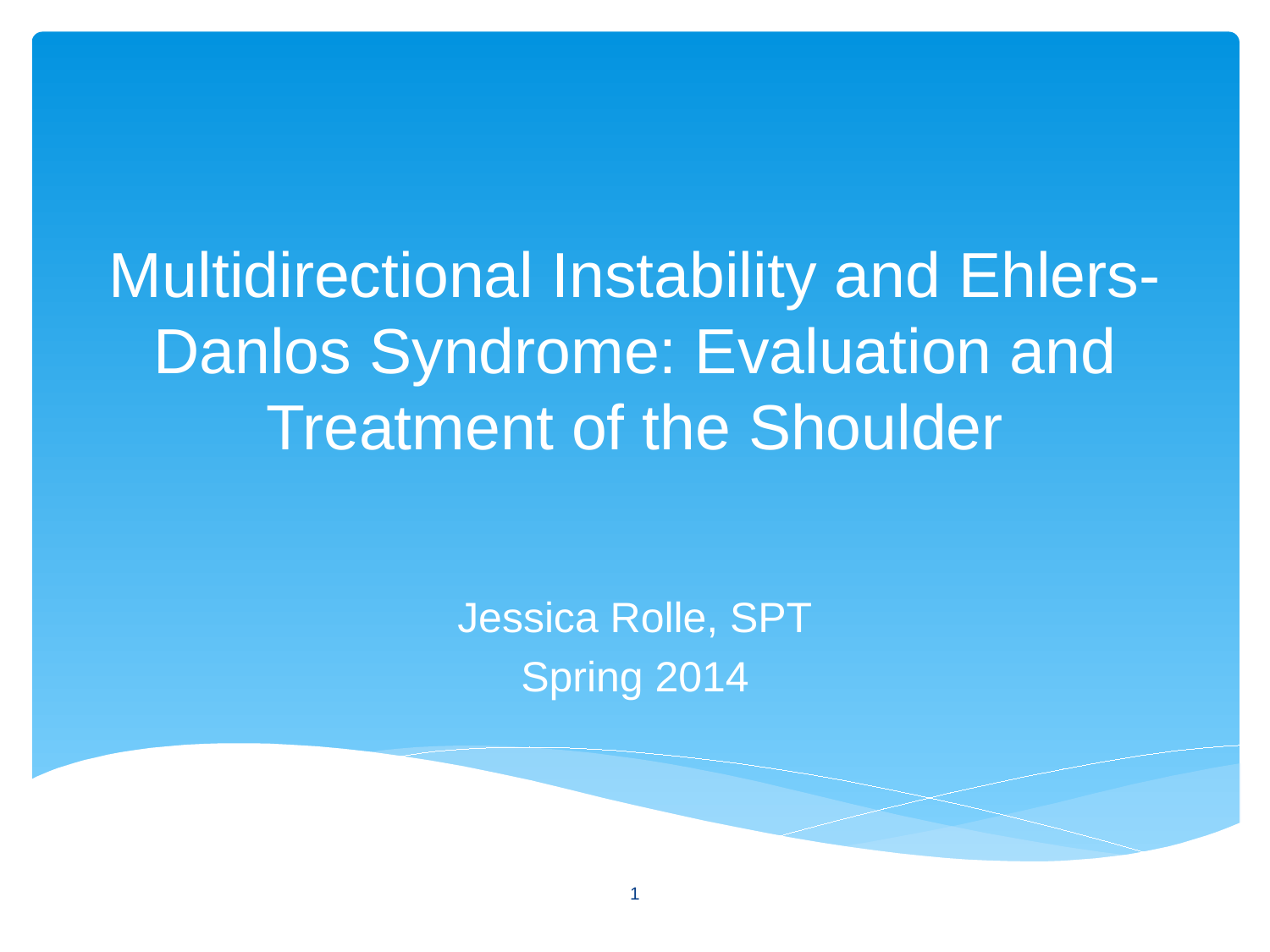

# Multidirectional Instability and Ehlers-Danlos Syndrome: Evaluation and Treatment of the Shoulder
Jessica Rolle, SPT
Spring 2014
1